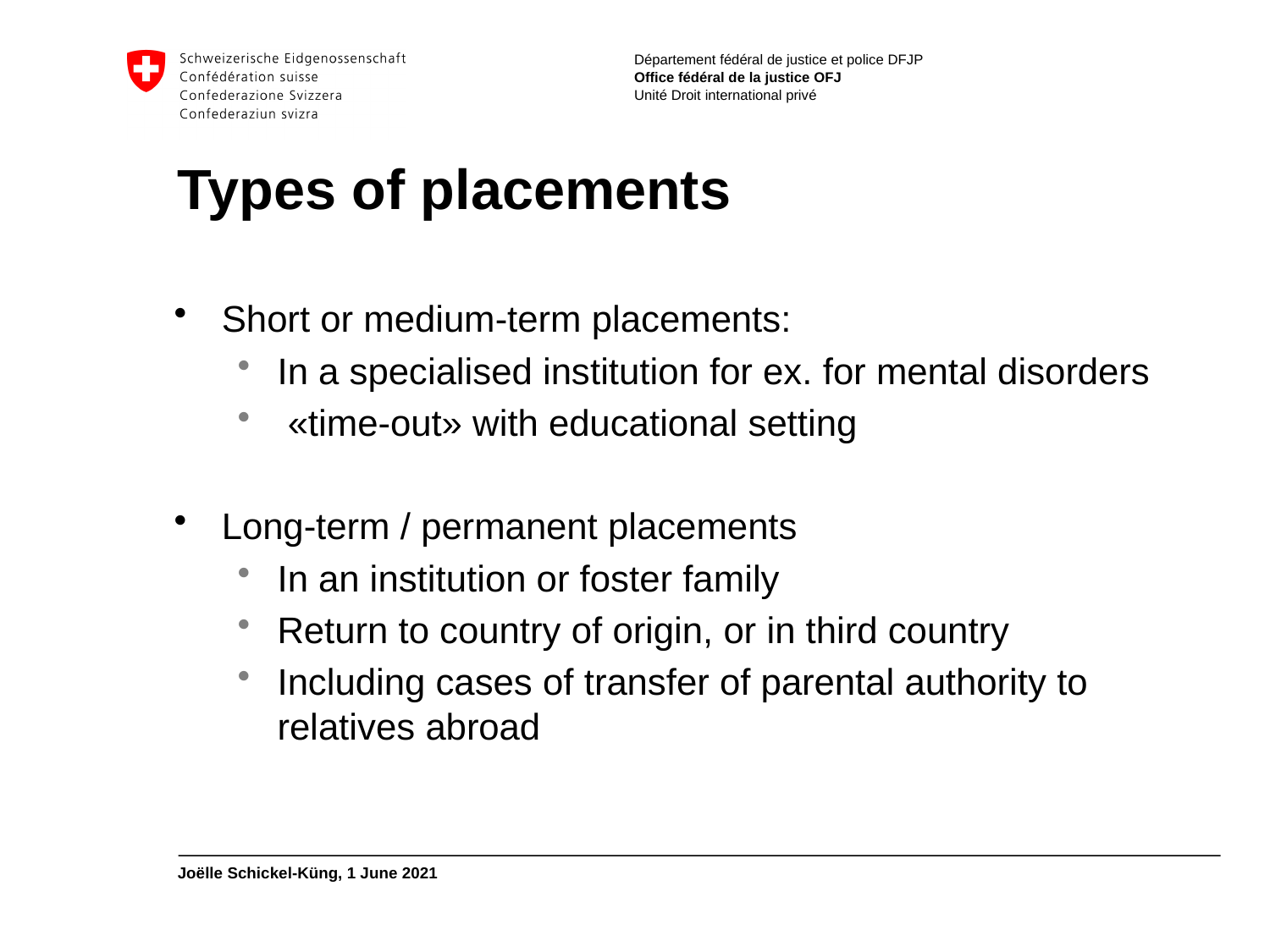

# Types of placements
Short or medium-term placements:
In a specialised institution for ex. for mental disorders
 «time-out» with educational setting

Long-term / permanent placements
In an institution or foster family
Return to country of origin, or in third country
Including cases of transfer of parental authority to relatives abroad
Joëlle Schickel-Küng, 1 June 2021